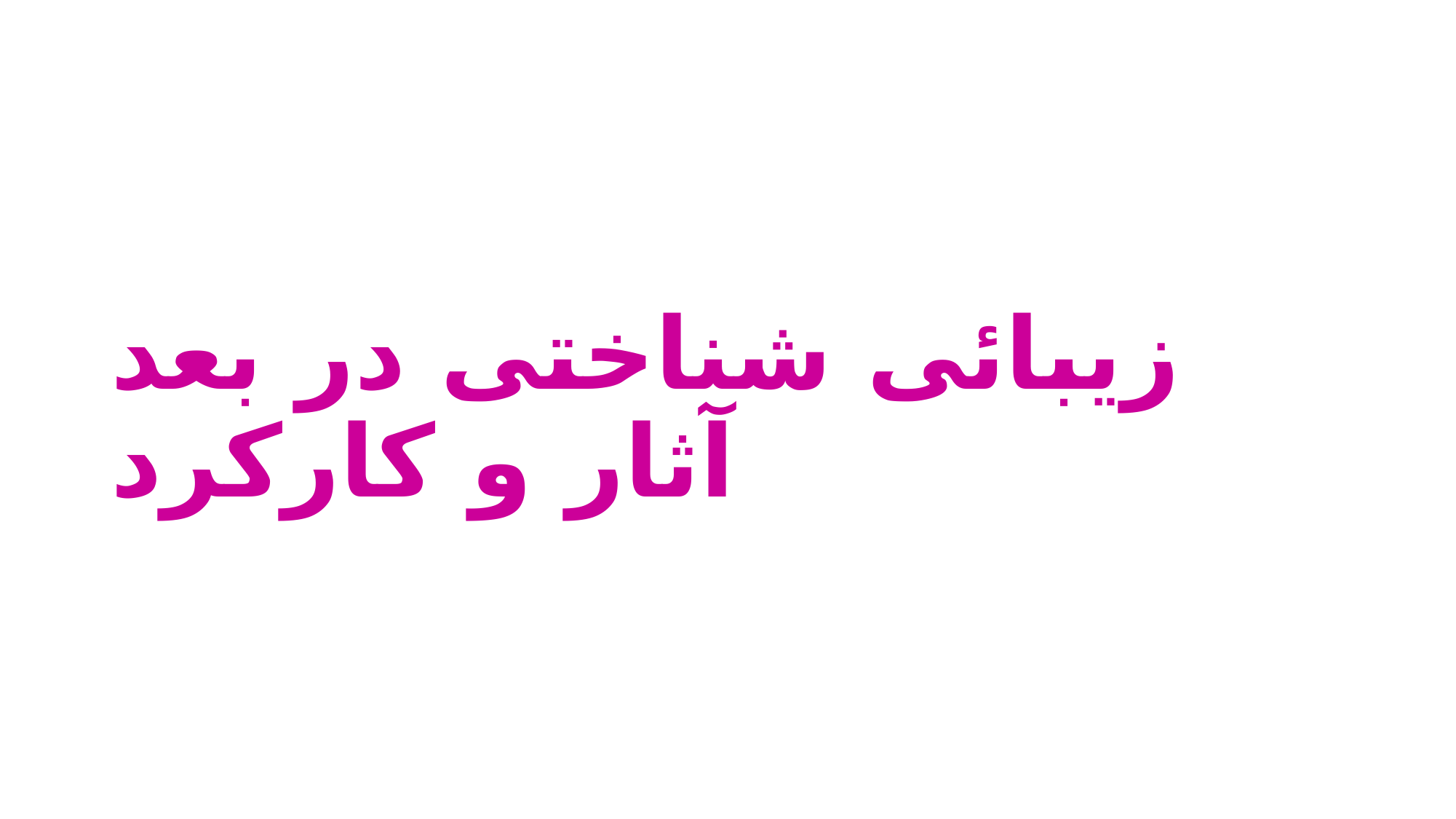

زیبائی شناختی در بعد آثار و کارکرد